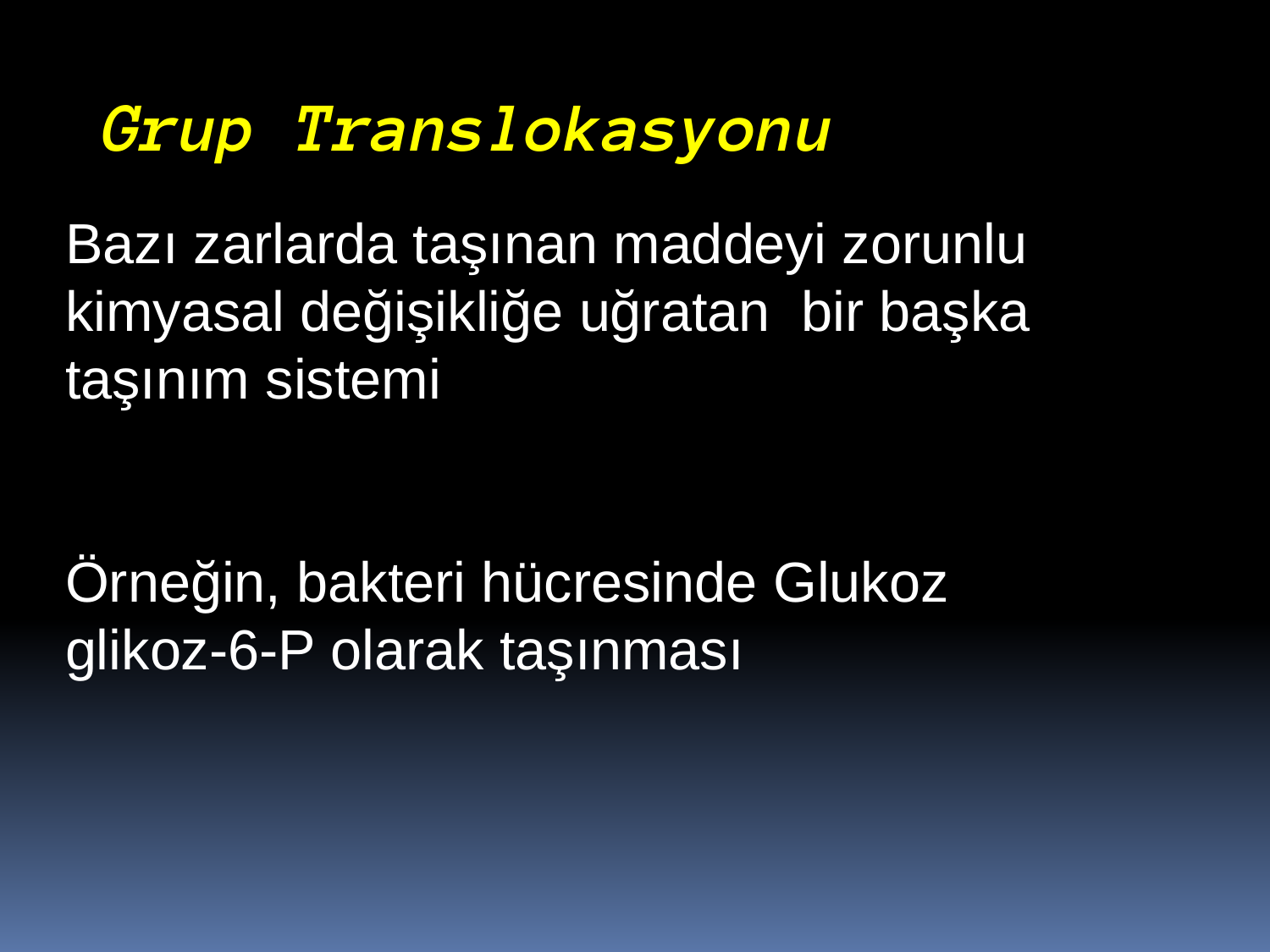

Grup Translokasyonu
Bazı zarlarda taşınan maddeyi zorunlu kimyasal değişikliğe uğratan  bir başka taşınım sistemi

Örneğin, bakteri hücresinde Glukoz glikoz-6-P olarak taşınması